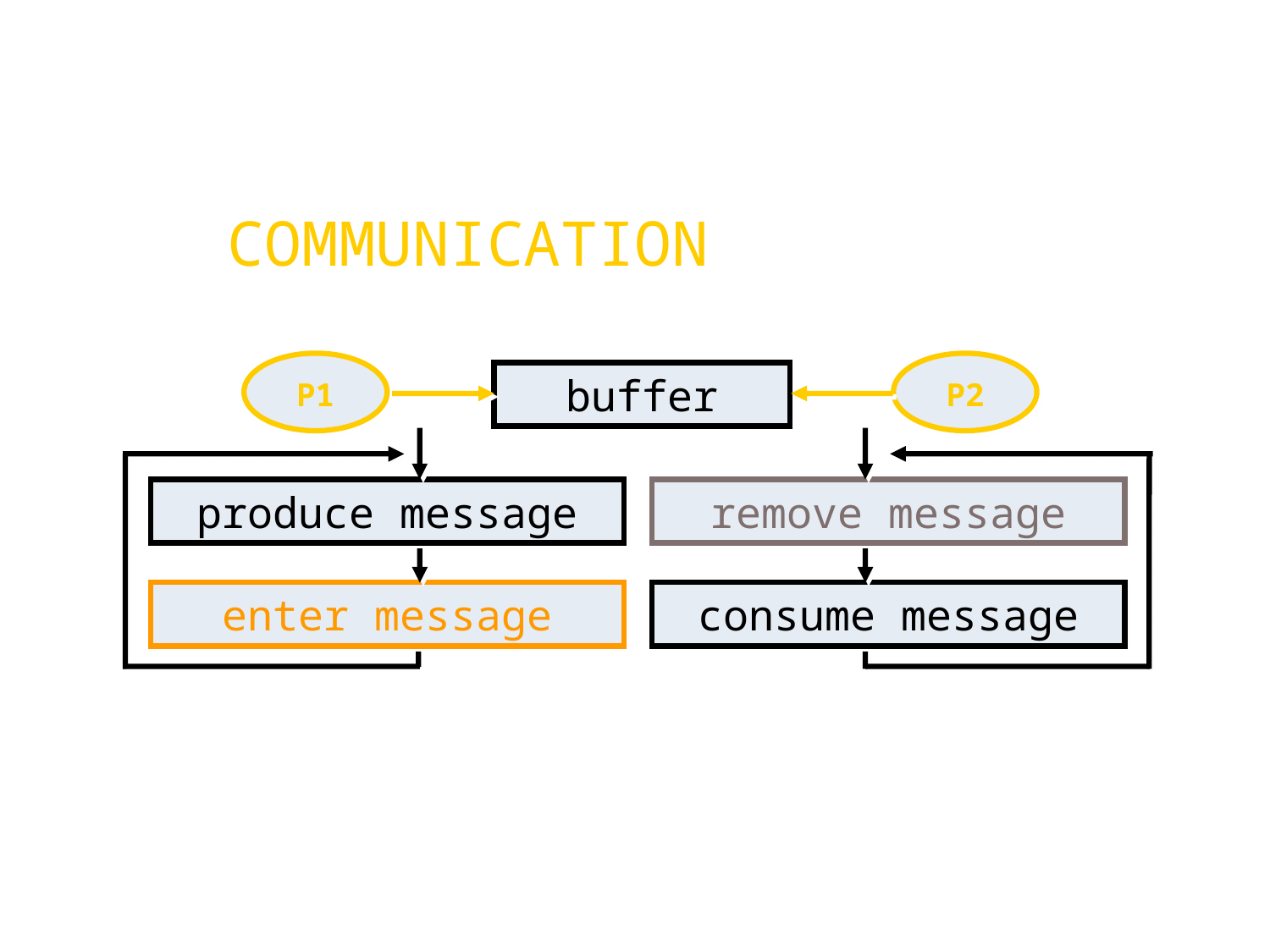

COMMUNICATION
P1
P2
buffer

produce message
remove message

enter message
consume message